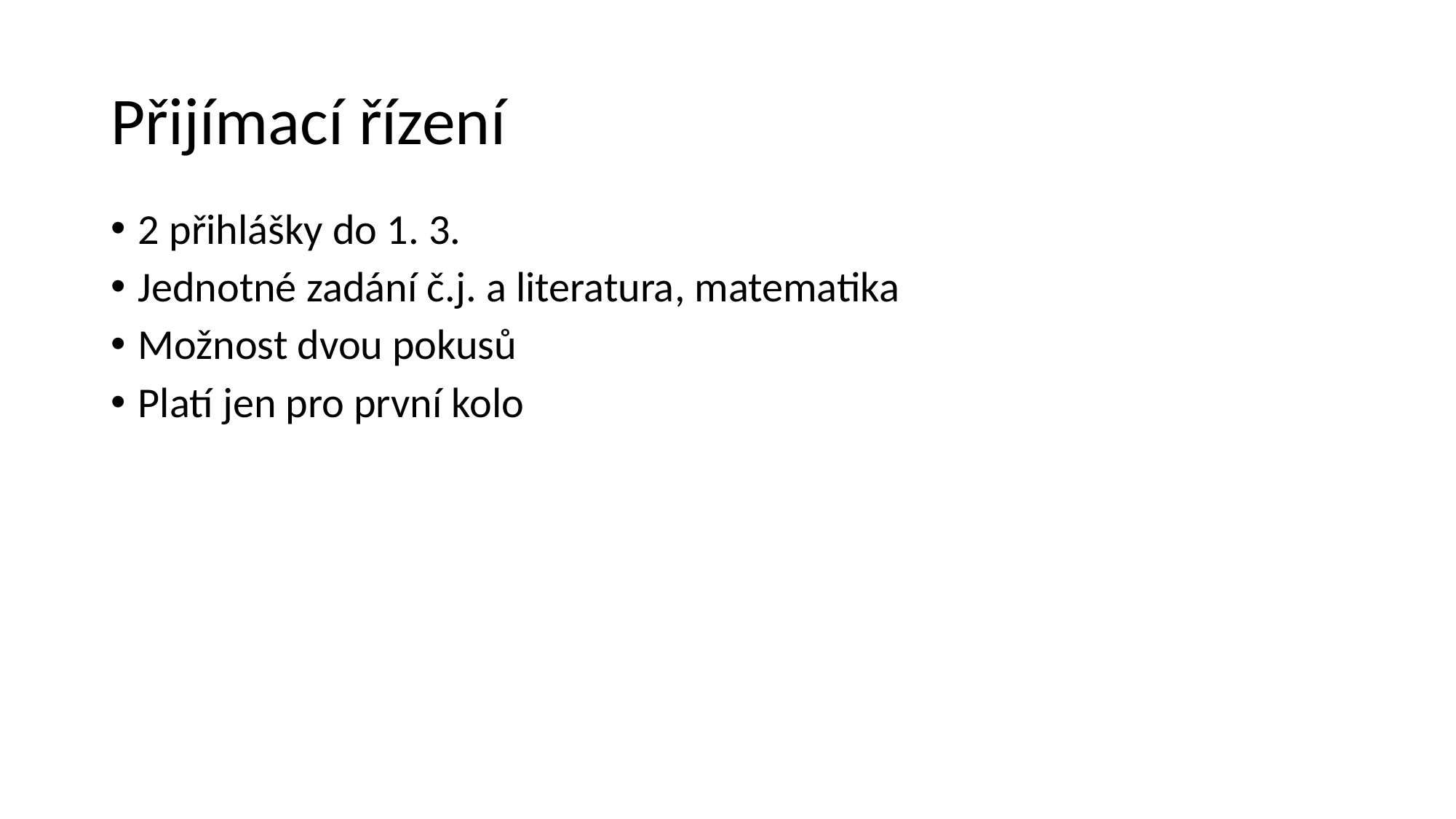

# Přijímací řízení
2 přihlášky do 1. 3.
Jednotné zadání č.j. a literatura, matematika
Možnost dvou pokusů
Platí jen pro první kolo